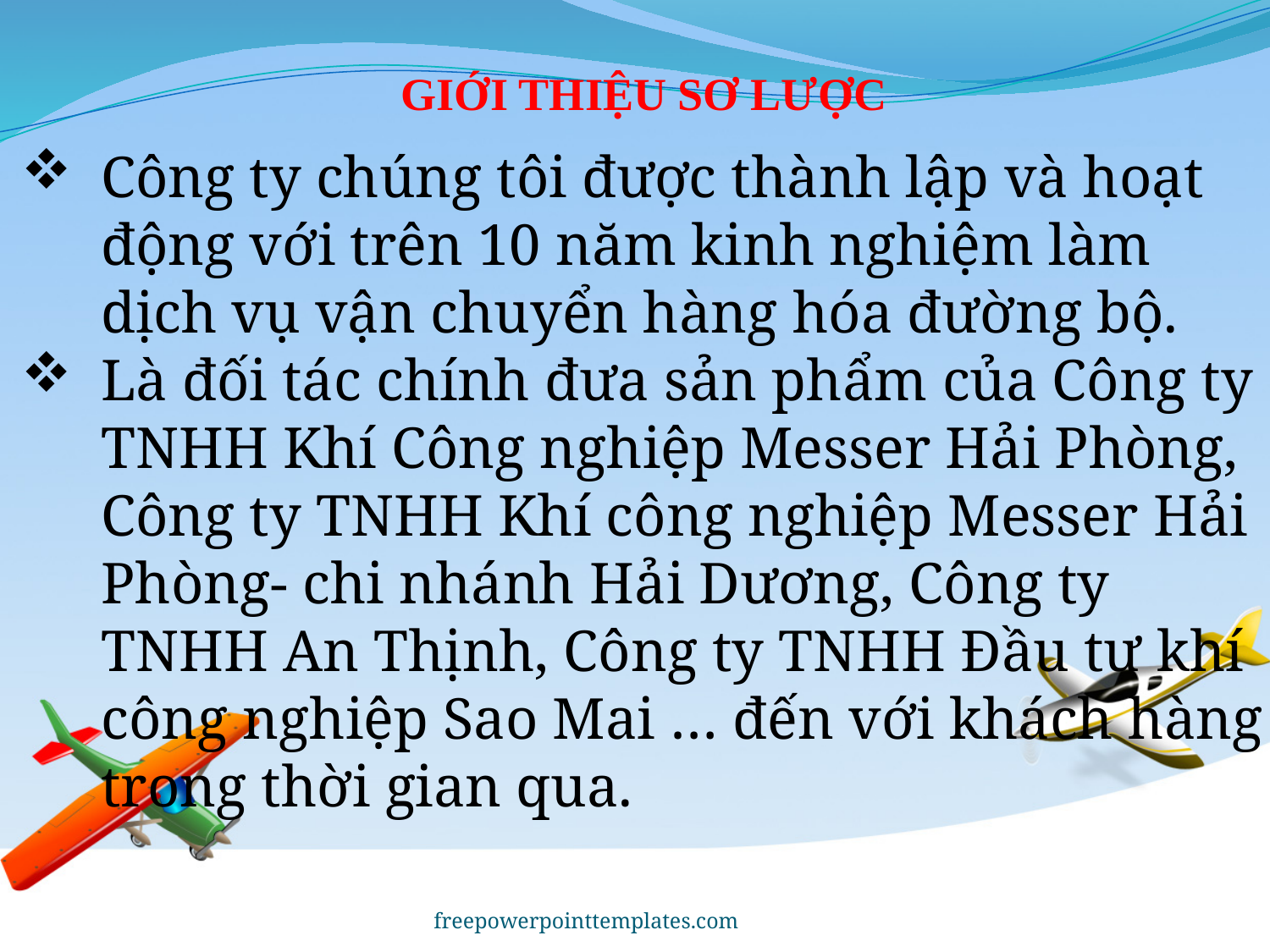

# GIỚI THIỆU SƠ LƯỢC

Công ty chúng tôi được thành lập và hoạt động với trên 10 năm kinh nghiệm làm dịch vụ vận chuyển hàng hóa đường bộ.
Là đối tác chính đưa sản phẩm của Công ty TNHH Khí Công nghiệp Messer Hải Phòng, Công ty TNHH Khí công nghiệp Messer Hải Phòng- chi nhánh Hải Dương, Công ty TNHH An Thịnh, Công ty TNHH Đầu tư khí công nghiệp Sao Mai … đến với khách hàng trong thời gian qua.

freepowerpointtemplates.com